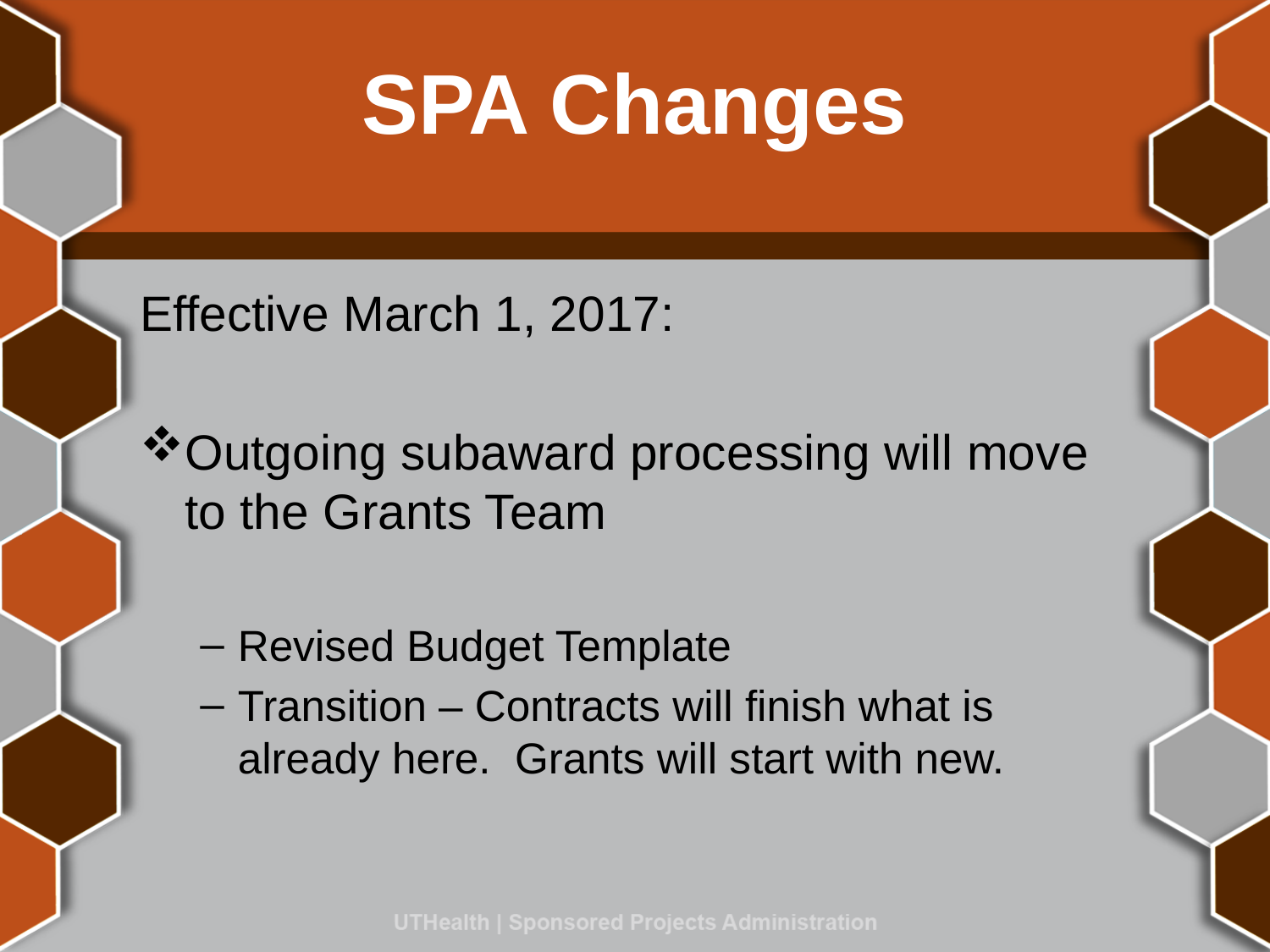

# SPA Changes
Effective March 1, 2017:

Outgoing subaward processing will move to the Grants Team

Revised Budget Template
Transition – Contracts will finish what is already here.  Grants will start with new.